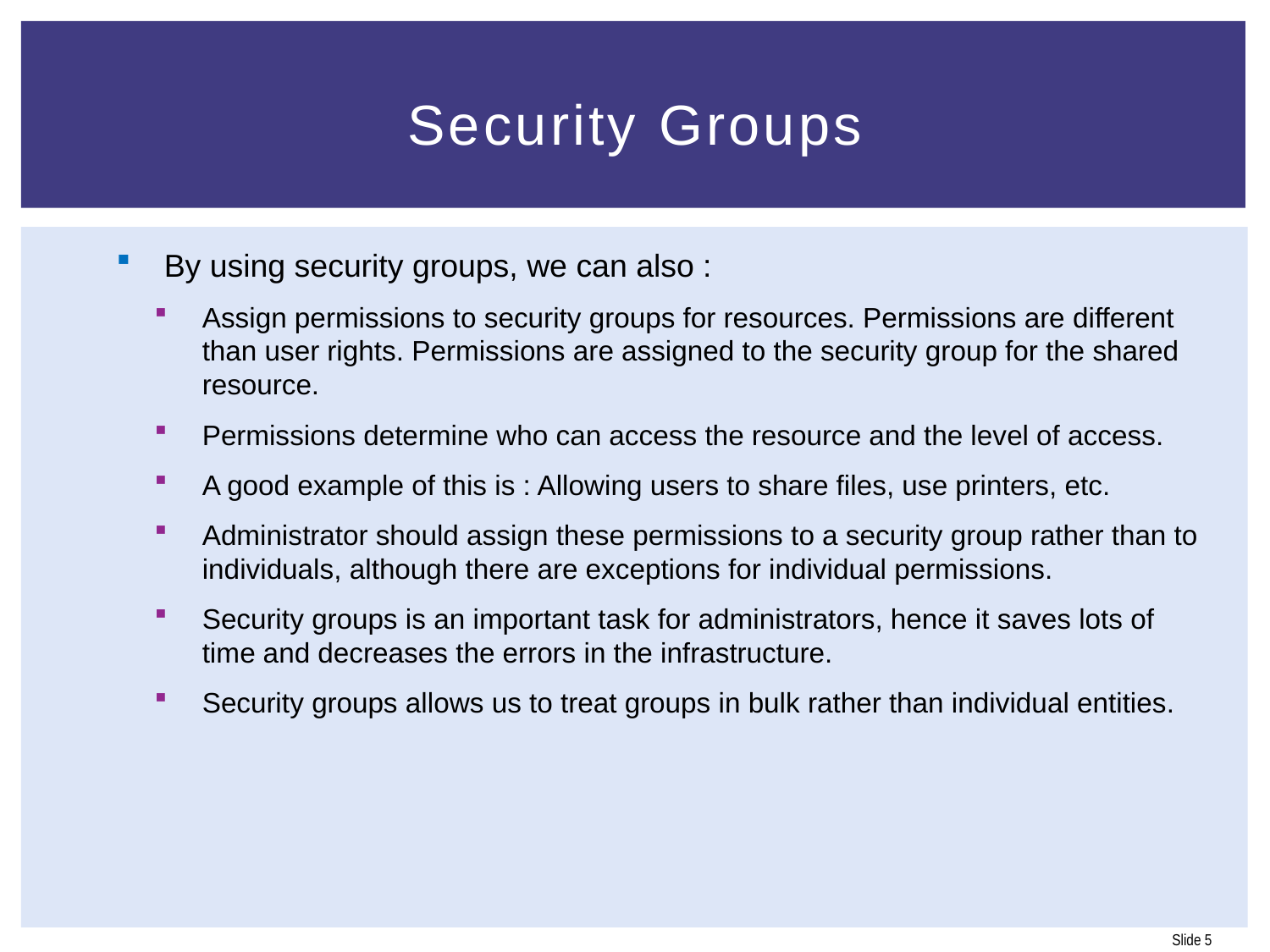

# Security Groups
By using security groups, we can also :
Assign permissions to security groups for resources. Permissions are different than user rights. Permissions are assigned to the security group for the shared resource.
Permissions determine who can access the resource and the level of access.
A good example of this is : Allowing users to share files, use printers, etc.
Administrator should assign these permissions to a security group rather than to individuals, although there are exceptions for individual permissions.
Security groups is an important task for administrators, hence it saves lots of time and decreases the errors in the infrastructure.
Security groups allows us to treat groups in bulk rather than individual entities.